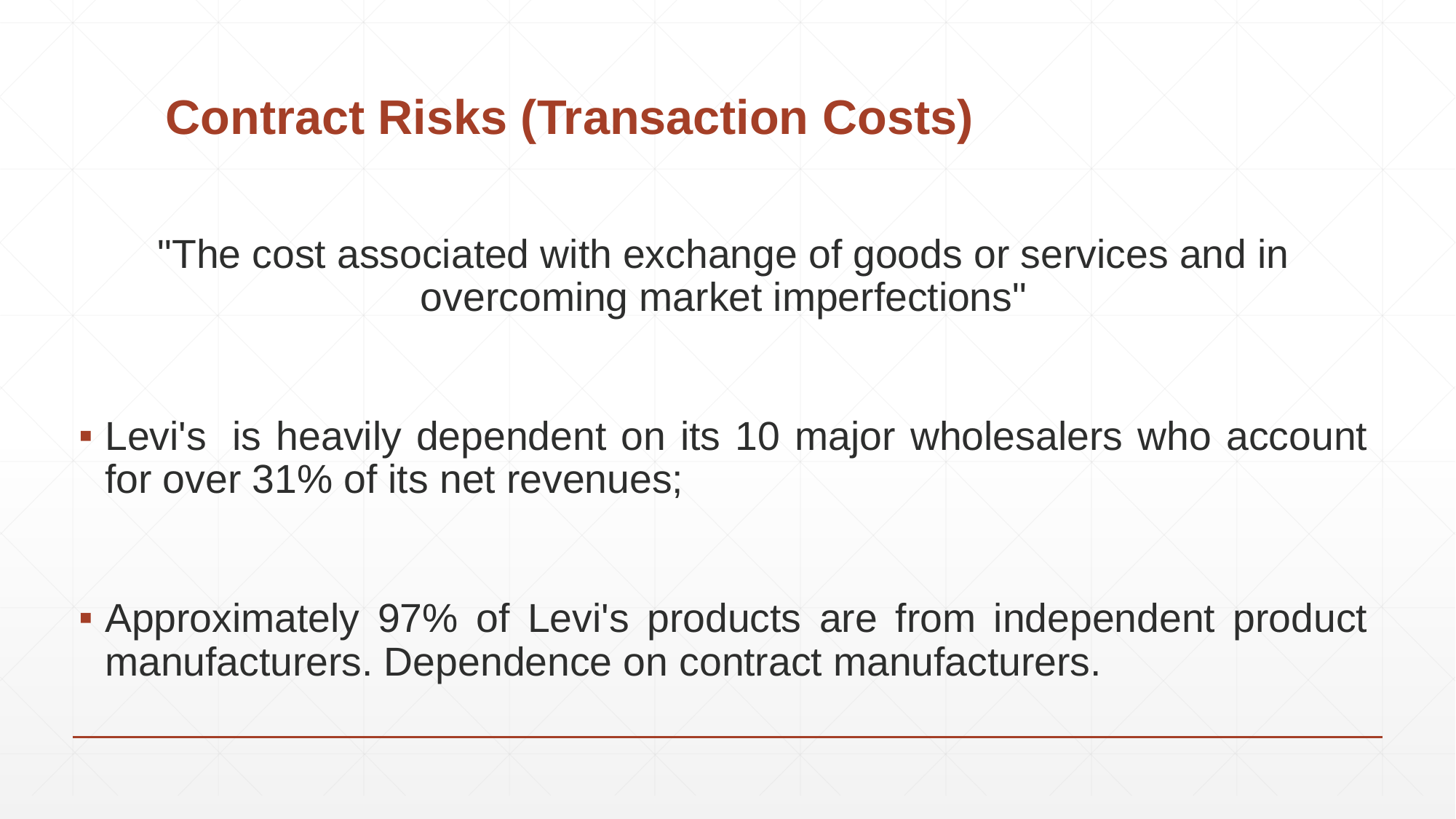

# Contract Risks (Transaction Costs)
"The cost associated with exchange of goods or services and in overcoming market imperfections"

Levi's  is heavily dependent on its 10 major wholesalers who account for over 31% of its net revenues;

Approximately 97% of Levi's products are from independent product manufacturers. Dependence on contract manufacturers.